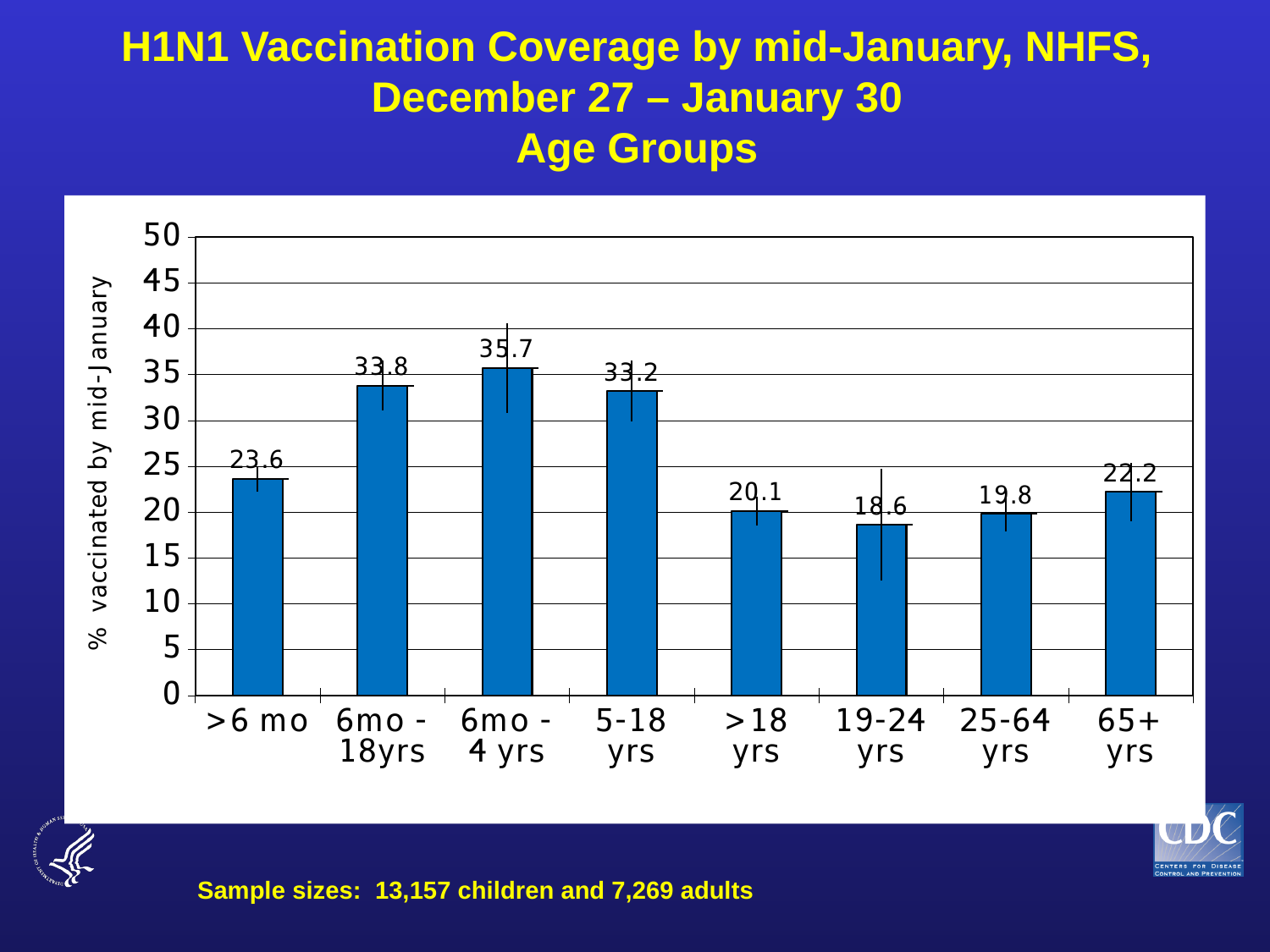

# H1N1 Vaccination Coverage by mid-January, NHFS, December 27 – January 30 Age Groups

[unsupported chart]

Sample sizes:  13,157 children and 7,269 adults